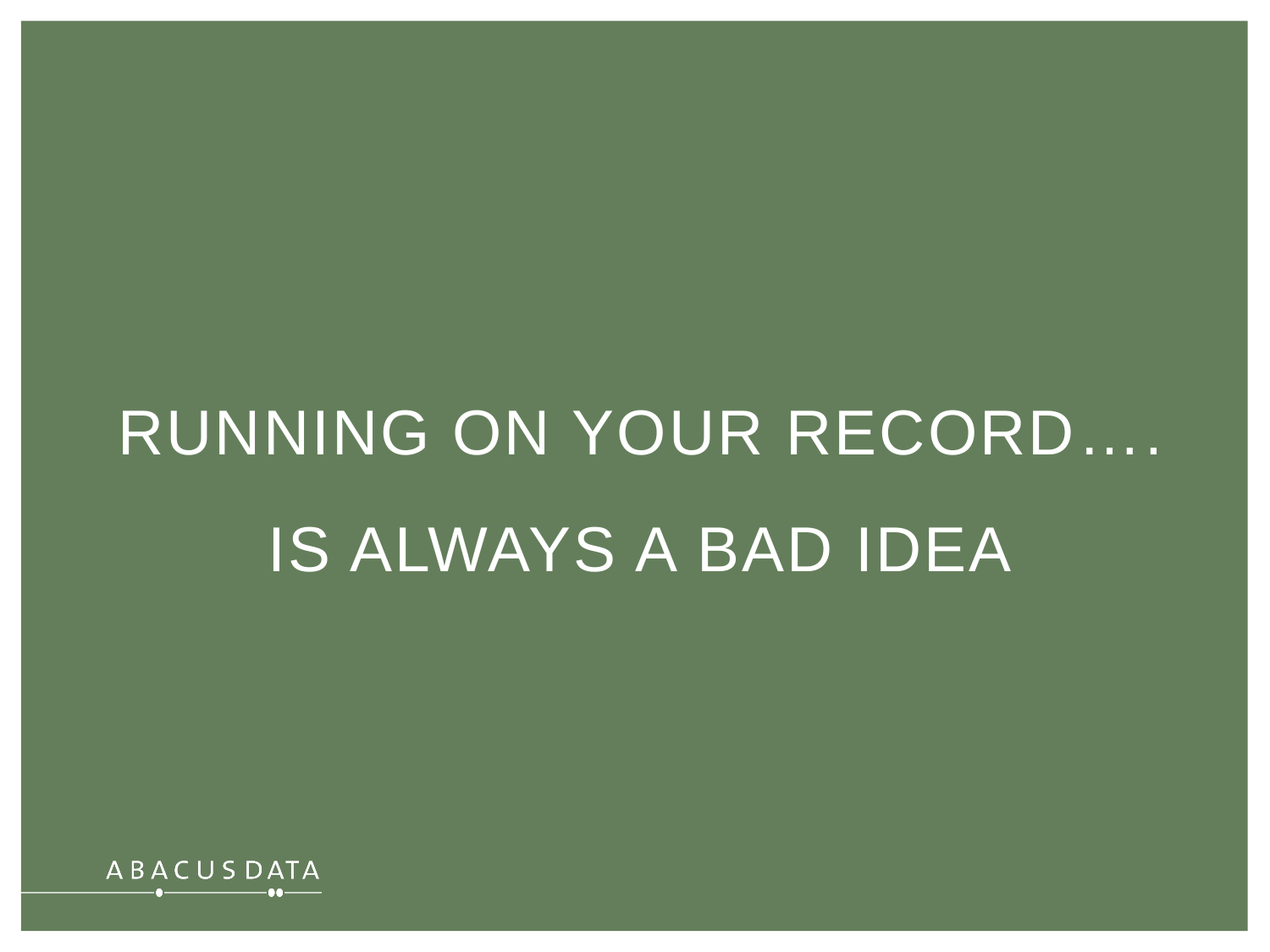

RUNNING ON YOUR RECORD….
IS ALWAYS A BAD IDEA